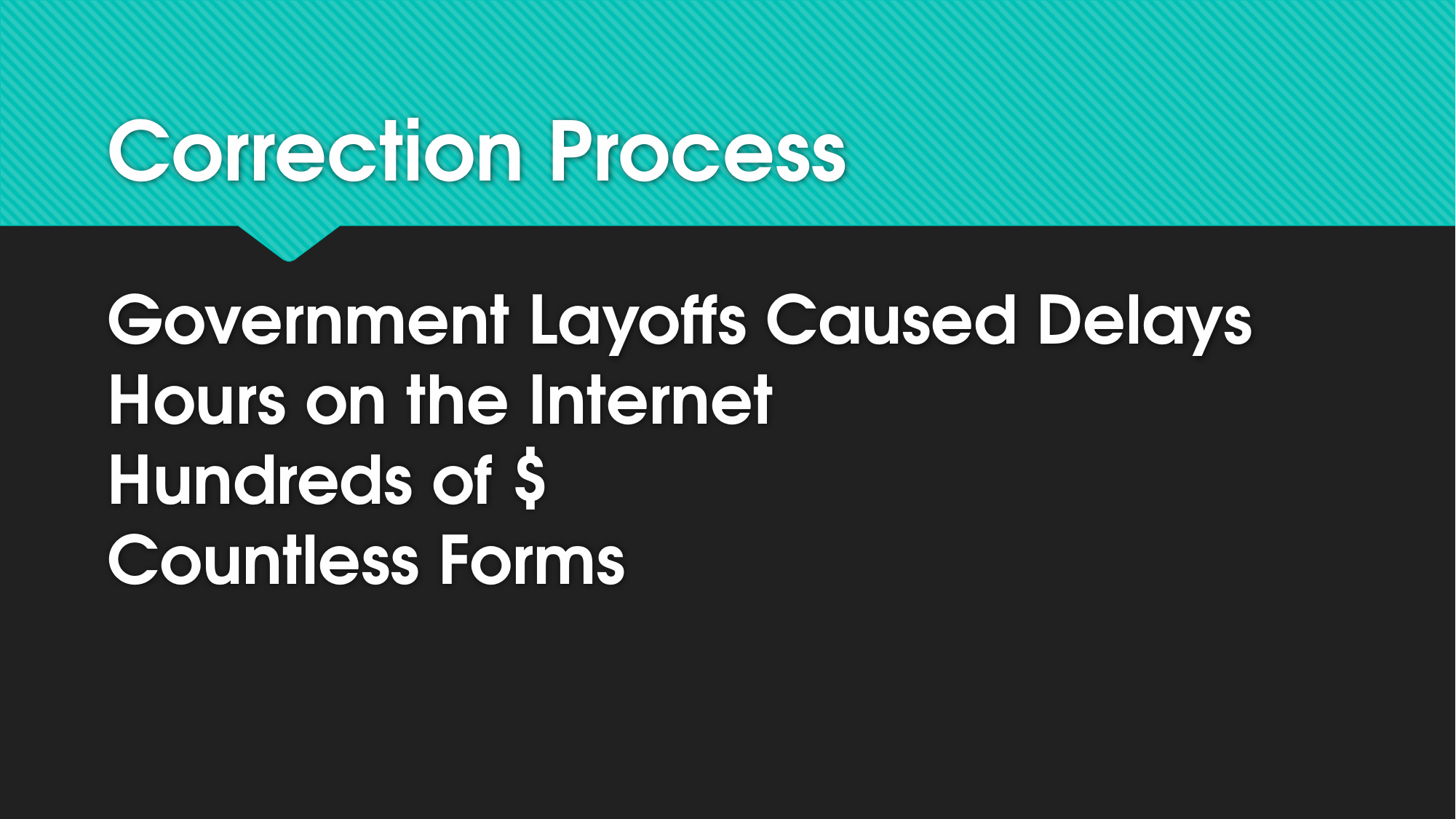

# Correction Process Government Layoffs Caused Delays Hours on the Internet Hundreds of $ Countless Forms